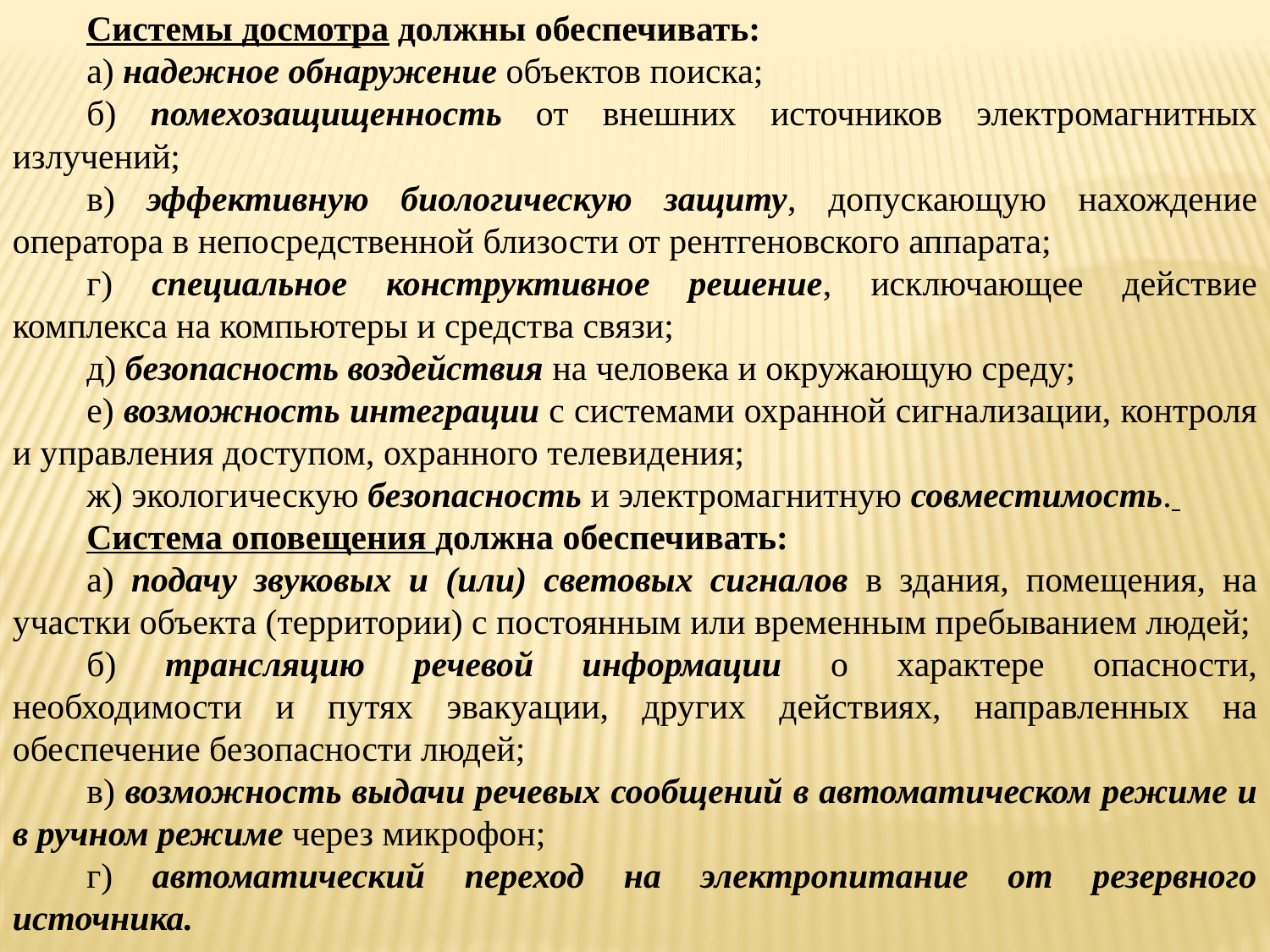

Системы досмотра должны обеспечивать:
а) надежное обнаружение объектов поиска;
б) помехозащищенность от внешних источников электромагнитных излучений;
в) эффективную биологическую защиту, допускающую нахождение оператора в непосредственной близости от рентгеновского аппарата;
г) специальное конструктивное решение, исключающее действие комплекса на компьютеры и средства связи;
д) безопасность воздействия на человека и окружающую среду;
е) возможность интеграции с системами охранной сигнализации, контроля и управления доступом, охранного телевидения;
ж) экологическую безопасность и электромагнитную совместимость.
Система оповещения должна обеспечивать:
а) подачу звуковых и (или) световых сигналов в здания, помещения, на участки объекта (территории) с постоянным или временным пребыванием людей;
б) трансляцию речевой информации о характере опасности, необходимости и путях эвакуации, других действиях, направленных на обеспечение безопасности людей;
в) возможность выдачи речевых сообщений в автоматическом режиме и в ручном режиме через микрофон;
г) автоматический переход на электропитание от резервного источника.